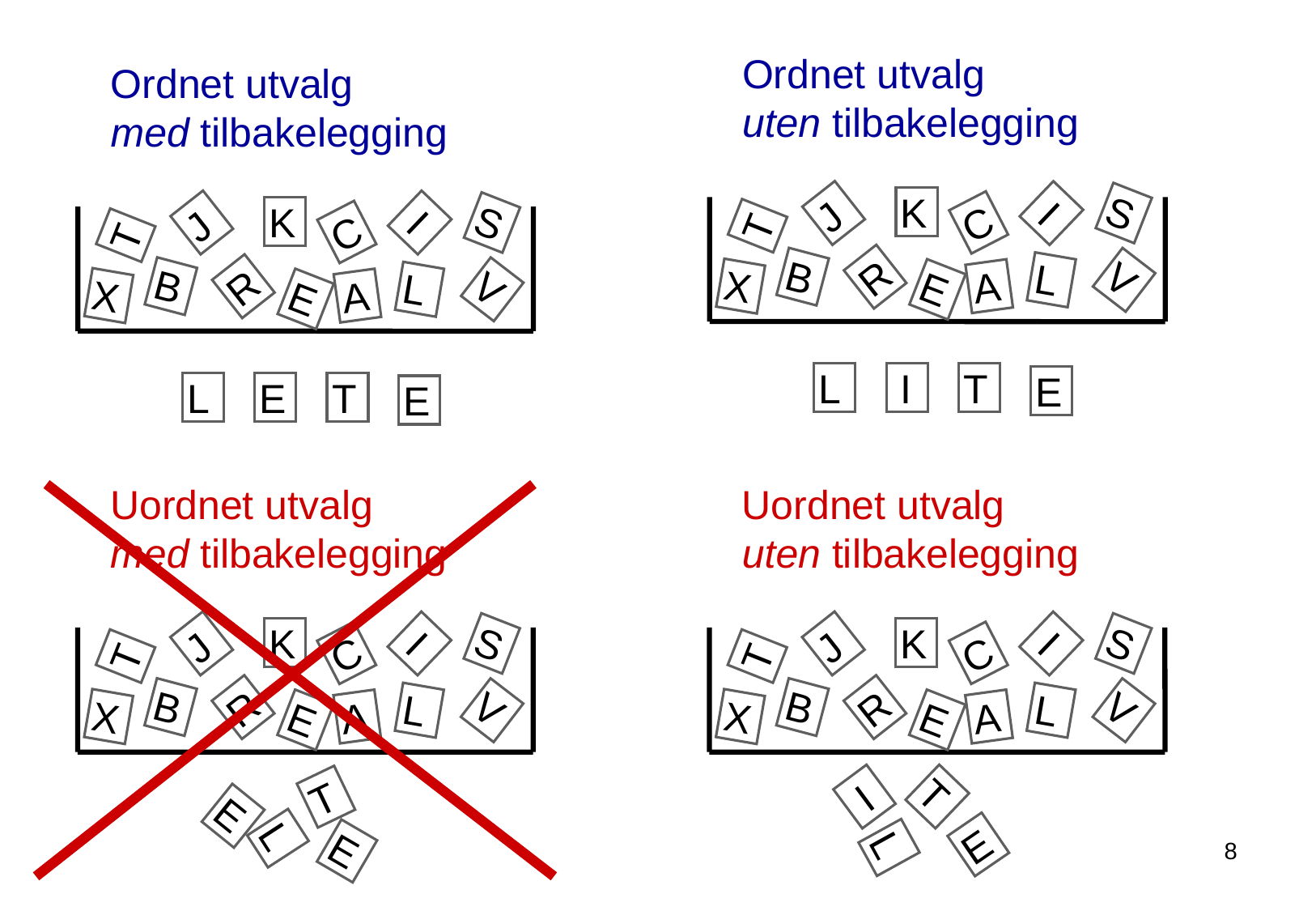

Ordnet utvalg
uten tilbakelegging
Ordnet utvalg
med tilbakelegging
K
J
I
S

K
J
I
S
C
T

C
T
B
R
L
V
B
R
X
A
L
V
E
X
A
E

L
I
T
E
L
E
T
E
Uordnet utvalg
med tilbakelegging
Uordnet utvalg
uten tilbakelegging

K
K
J
I
S
J
I
S

C
C
T
T
B
R
B
R
L
V
L
V
X
A
X
A
E
E

I
T
T
E
L
E
L
E
8